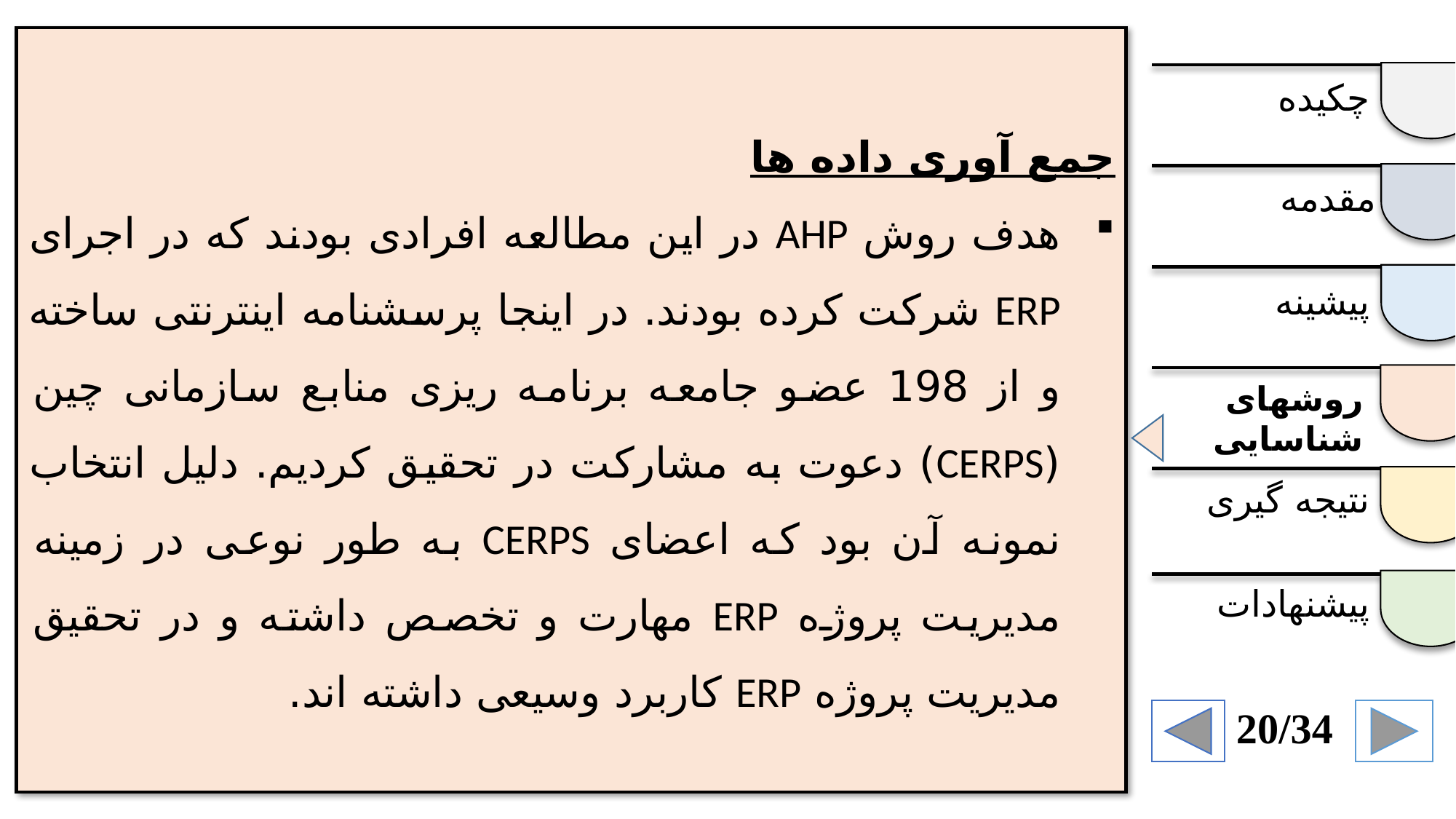

جمع آوری داده ها
هدف روش AHP در این مطالعه افرادی بودند که در اجرای ERP شرکت کرده بودند. در اینجا پرسشنامه اینترنتی ساخته و از 198 عضو جامعه برنامه ریزی منابع سازمانی چین (CERPS) دعوت به مشارکت در تحقیق کردیم. دلیل انتخاب نمونه آن بود که اعضای CERPS به طور نوعی در زمینه مدیریت پروژه ERP مهارت و تخصص داشته و در تحقیق مدیریت پروژه ERP کاربرد وسیعی داشته اند.

چکیده

مقدمه

پیشینه

روشهای شناسایی

نتیجه گیری

پیشنهادات
20/34